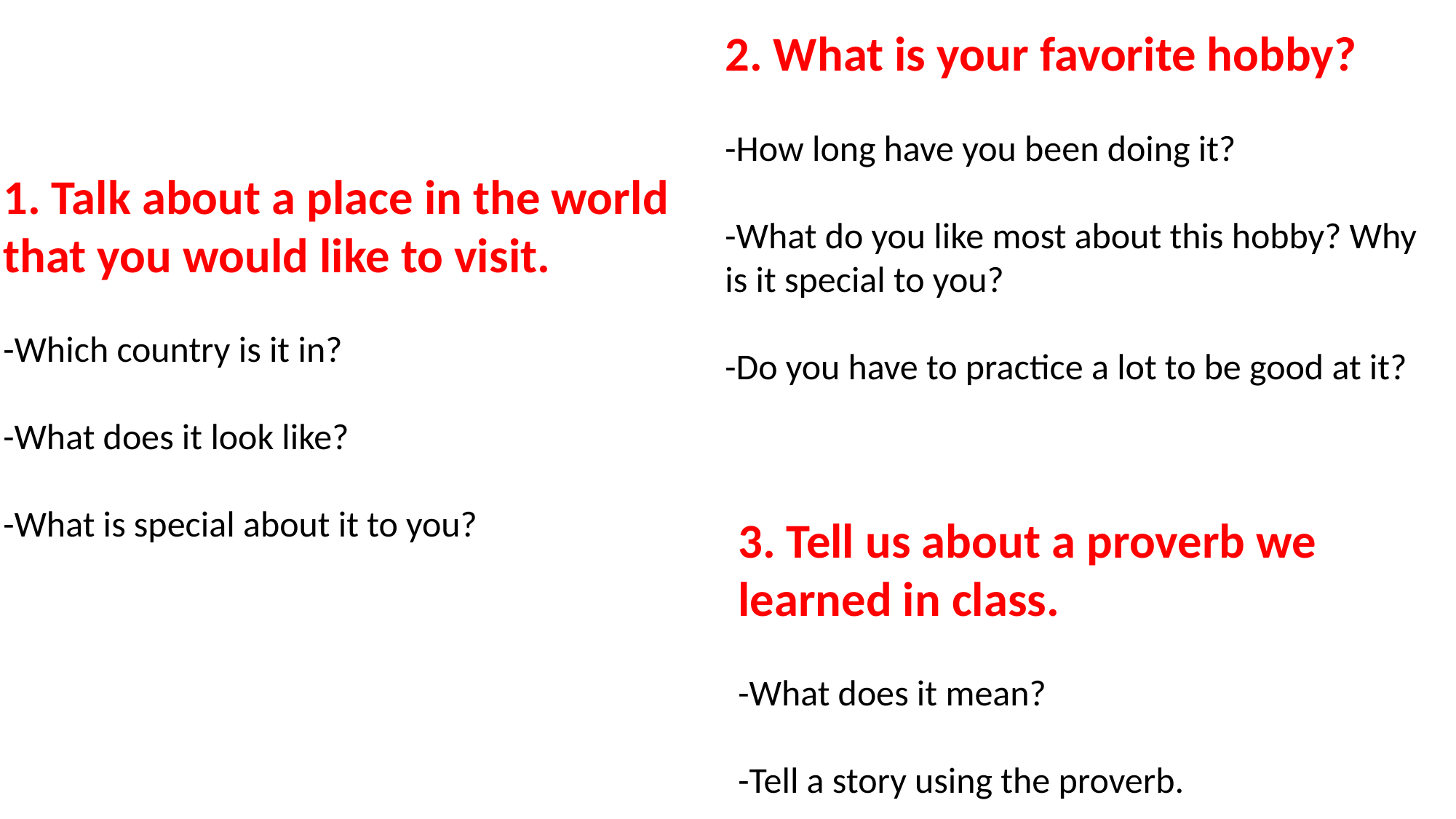

2. What is your favorite hobby?

-How long have you been doing it?

-What do you like most about this hobby? Why is it special to you?

-Do you have to practice a lot to be good at it?
1. Talk about a place in the world that you would like to visit.

-Which country is it in?

-What does it look like?

-What is special about it to you?
3. Tell us about a proverb we learned in class.

-What does it mean?

-Tell a story using the proverb.